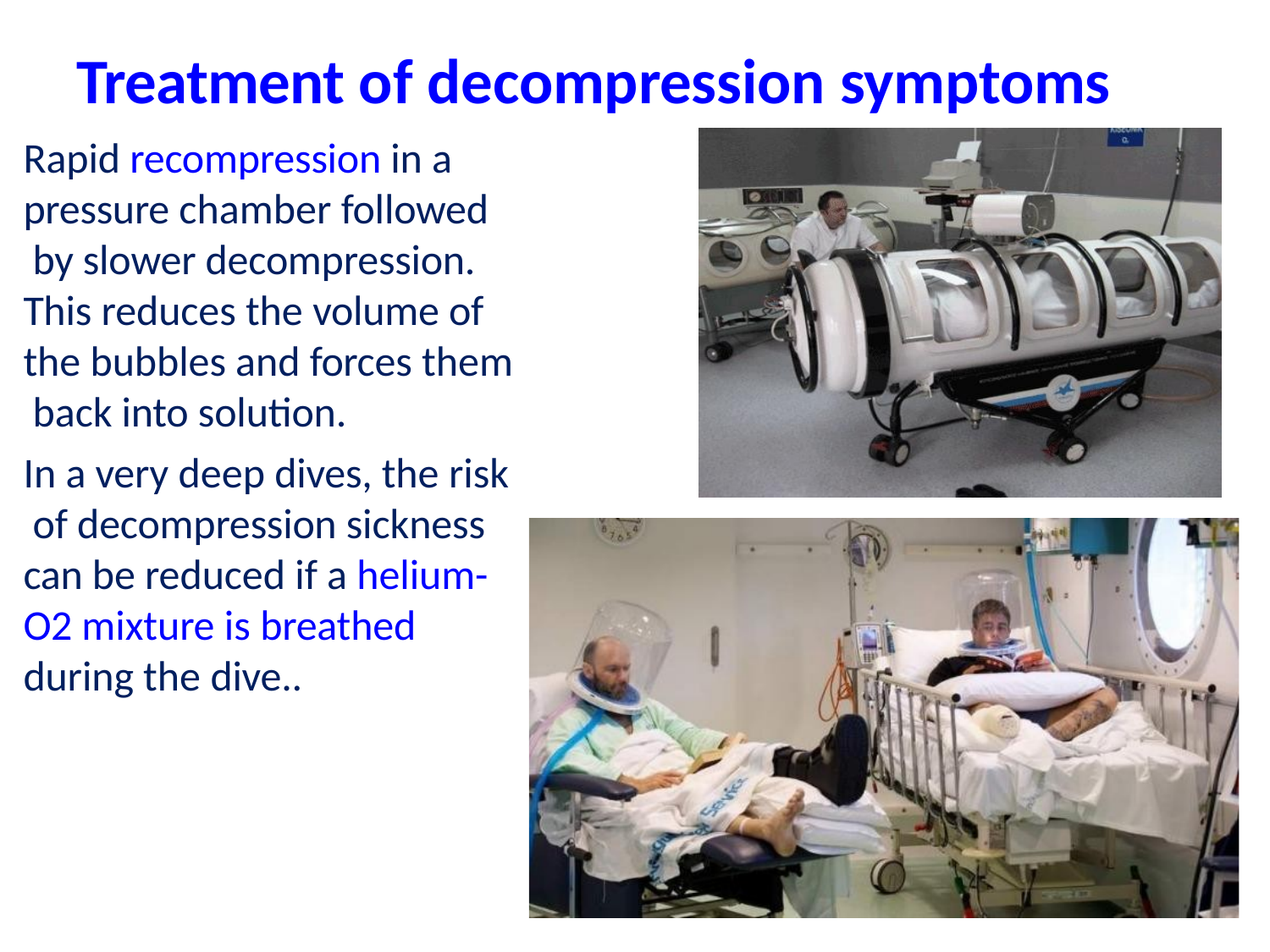

# Treatment of decompression symptoms

Rapid recompression in a  pressure chamber followed  by slower decompression.
This reduces the volume of  the bubbles and forces them  back into solution.
In a very deep dives, the risk  of decompression sickness  can be reduced if a helium-  O2 mixture is breathed  during the dive..